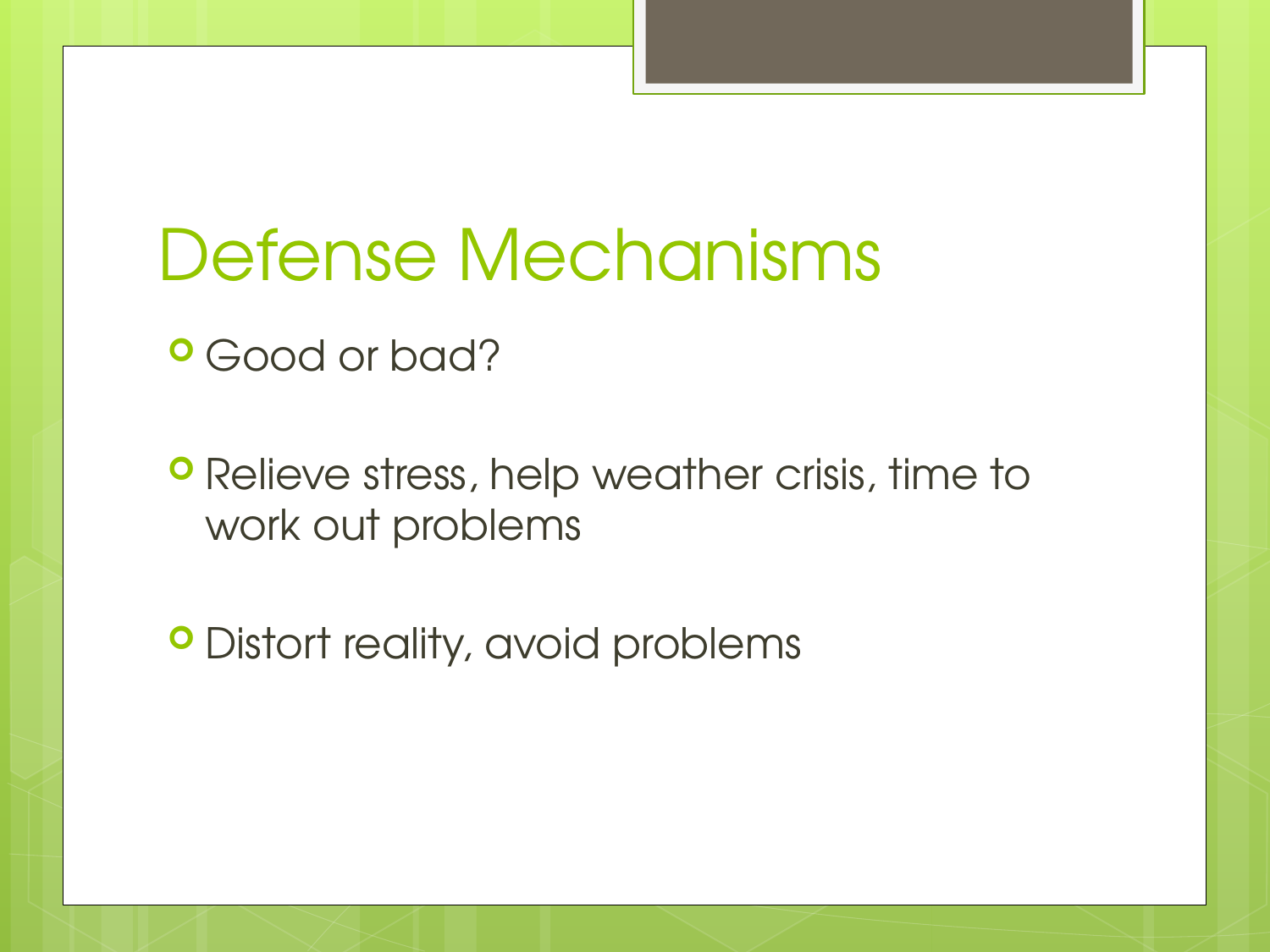

# Defense Mechanisms
Good or bad?

Relieve stress, help weather crisis, time to work out problems

Distort reality, avoid problems